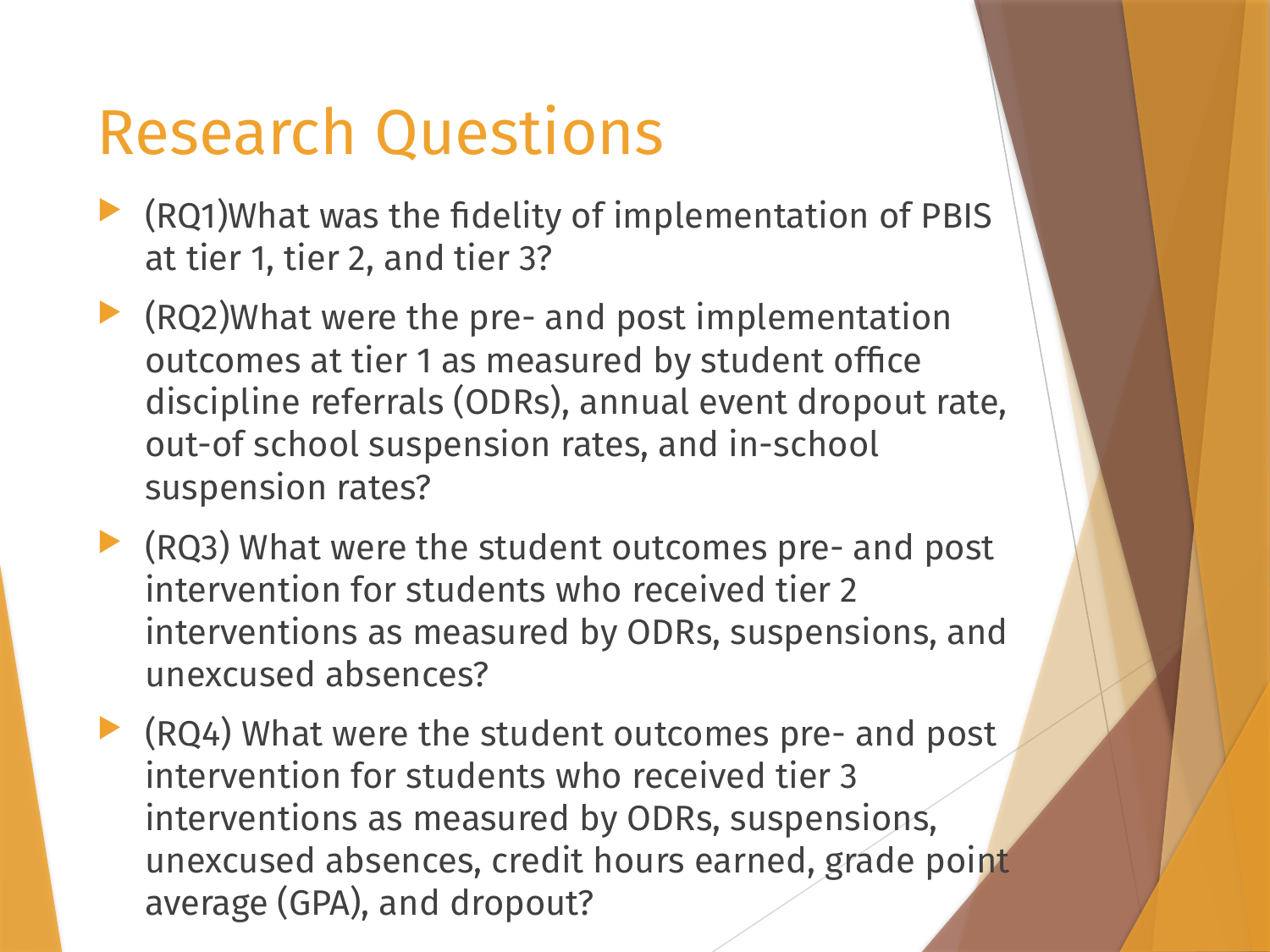

# Research Questions
(RQ1)What was the fidelity of implementation of PBIS at tier 1, tier 2, and tier 3?
(RQ2)What were the pre- and post implementation outcomes at tier 1 as measured by student office discipline referrals (ODRs), annual event dropout rate, out-of school suspension rates, and in-school suspension rates?
(RQ3) What were the student outcomes pre- and post intervention for students who received tier 2 interventions as measured by ODRs, suspensions, and unexcused absences?
(RQ4) What were the student outcomes pre- and post intervention for students who received tier 3 interventions as measured by ODRs, suspensions, unexcused absences, credit hours earned, grade point average (GPA), and dropout?